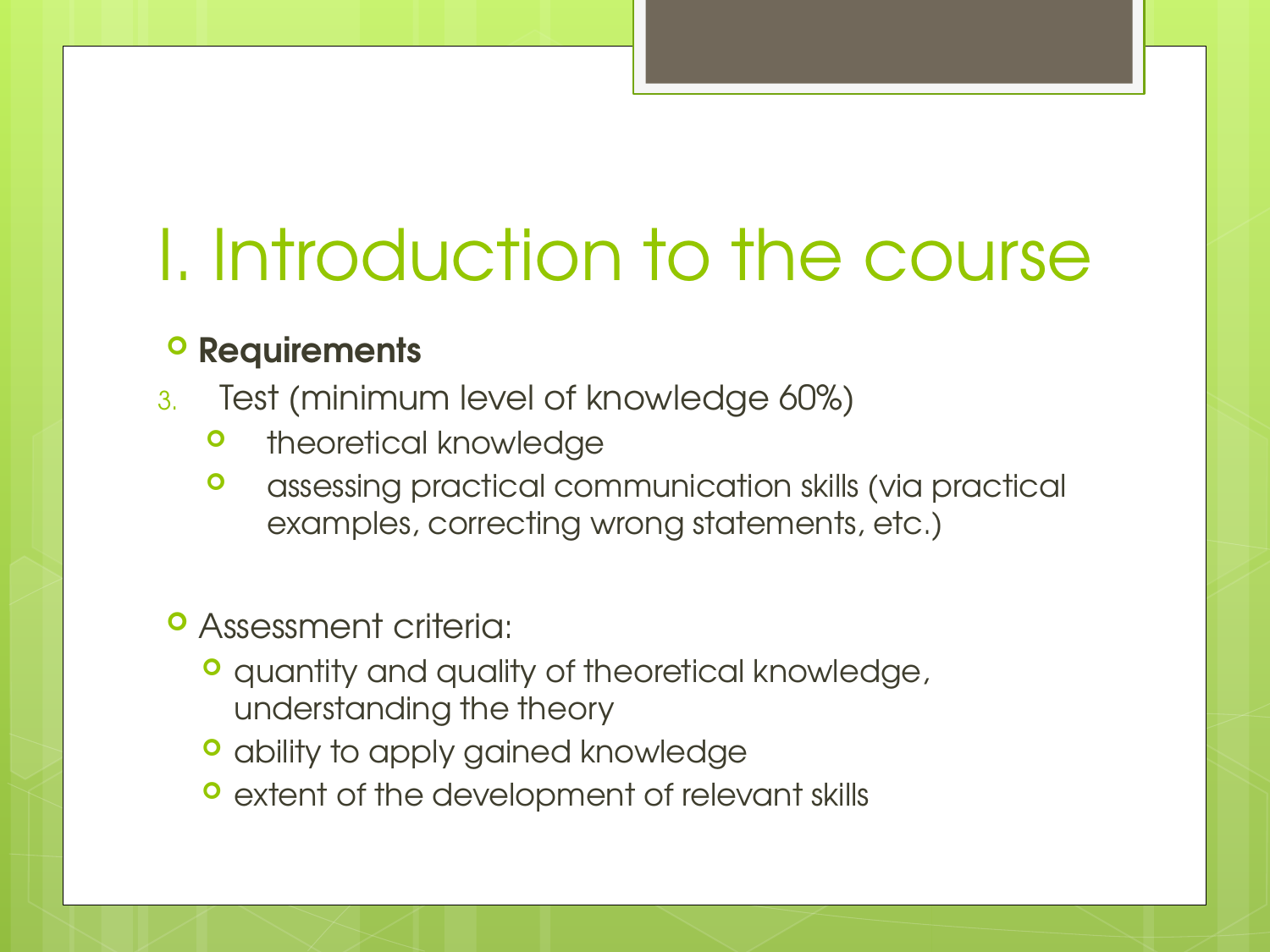

# I. Introduction to the course
Requirements
Test (minimum level of knowledge 60%)
theoretical knowledge
assessing practical communication skills (via practical examples, correcting wrong statements, etc.)

Assessment criteria:
quantity and quality of theoretical knowledge, understanding the theory
ability to apply gained knowledge
extent of the development of relevant skills